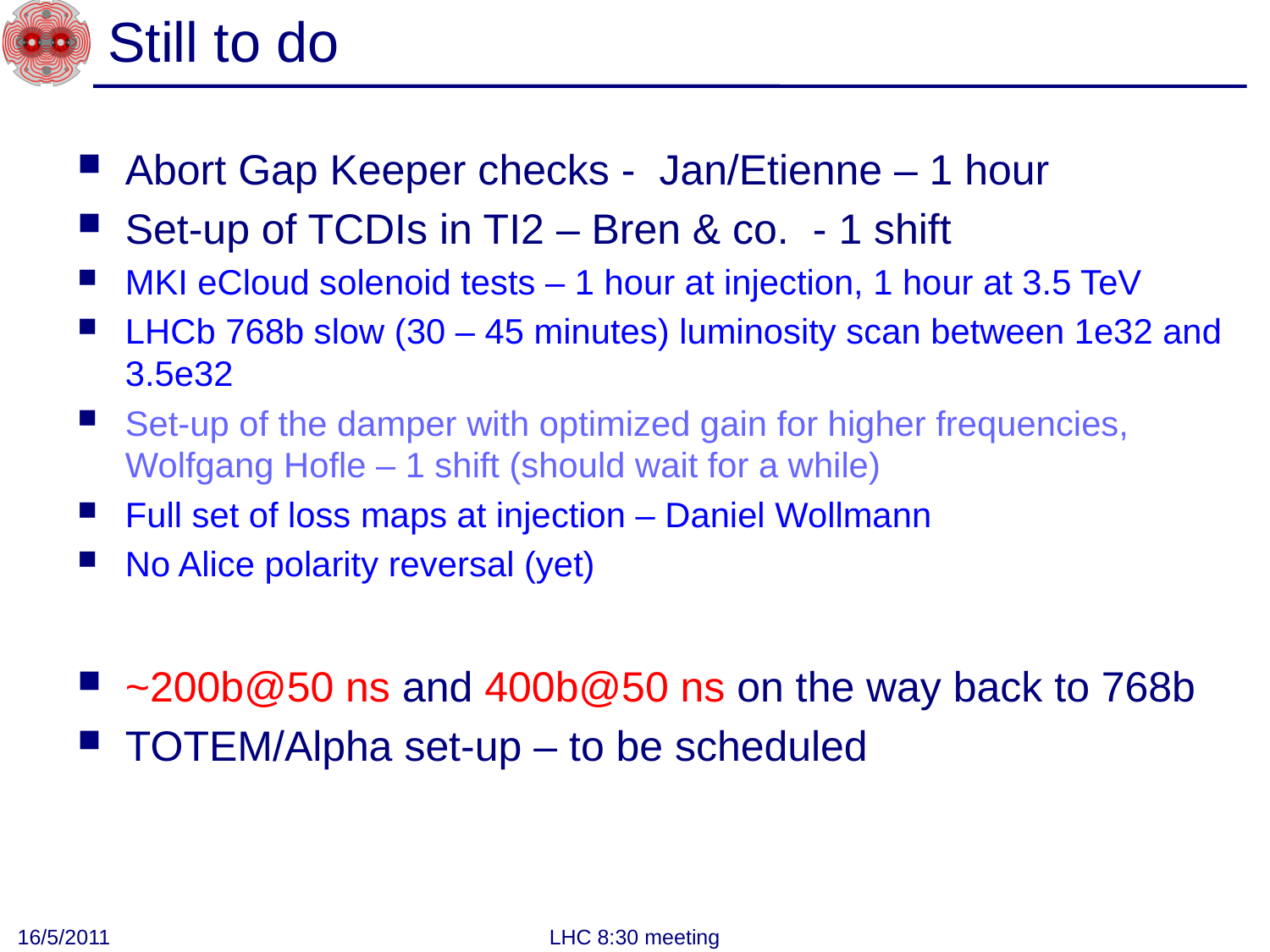

# Still to do
Abort Gap Keeper checks -  Jan/Etienne – 1 hour
Set-up of TCDIs in TI2 – Bren & co.  - 1 shift
MKI eCloud solenoid tests – 1 hour at injection, 1 hour at 3.5 TeV
LHCb 768b slow (30 – 45 minutes) luminosity scan between 1e32 and 3.5e32
Set-up of the damper with optimized gain for higher frequencies, Wolfgang Hofle – 1 shift (should wait for a while)
Full set of loss maps at injection – Daniel Wollmann
No Alice polarity reversal (yet)

~200b@50 ns and 400b@50 ns on the way back to 768b
TOTEM/Alpha set-up – to be scheduled

16/5/2011
LHC 8:30 meeting